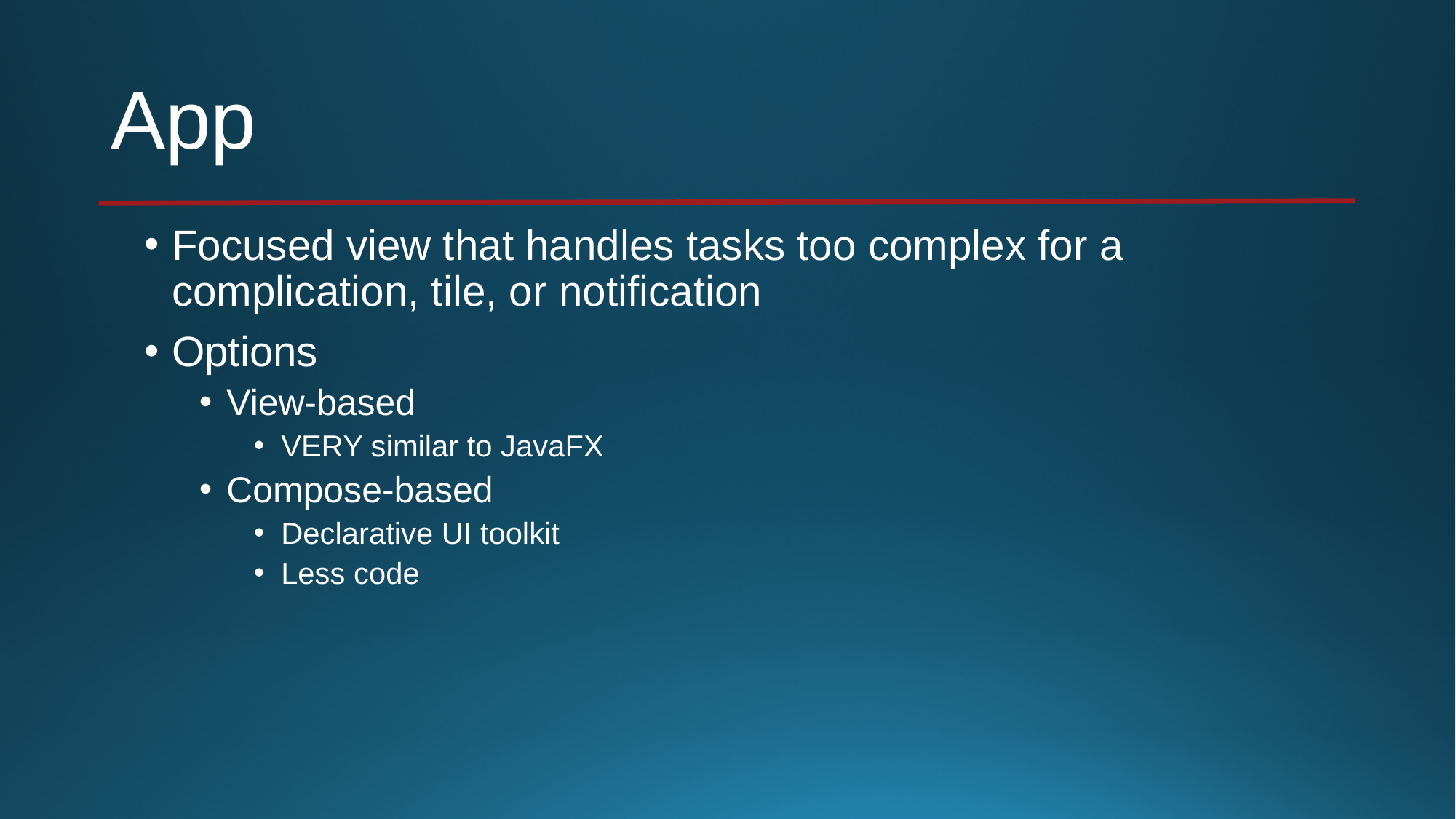

# App
Focused view that handles tasks too complex for a complication, tile, or notification
Options
View-based
VERY similar to JavaFX
Compose-based
Declarative UI toolkit
Less code